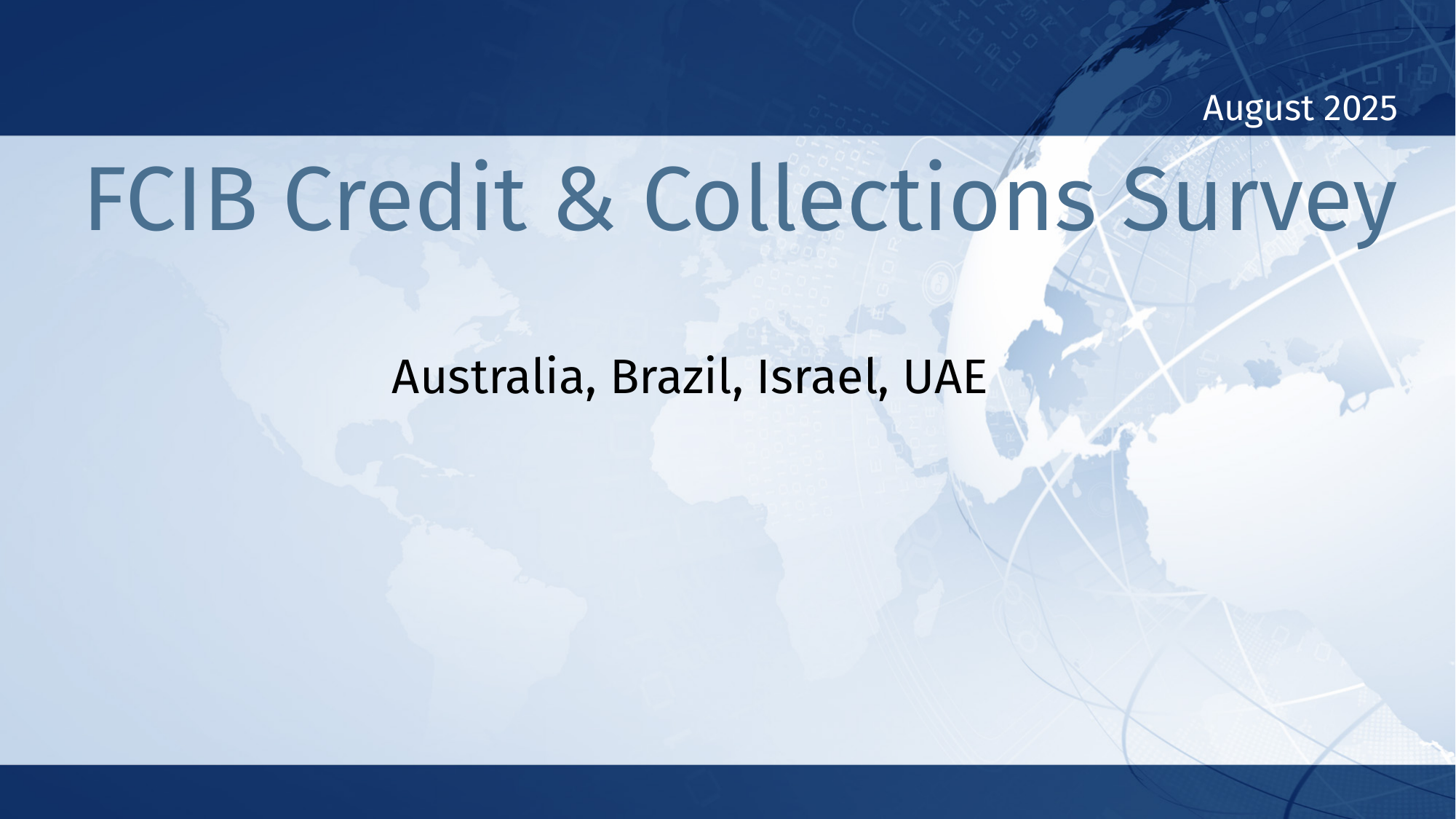

August 2025
# FCIB Credit & Collections Survey
Australia, Brazil, Israel, UAE